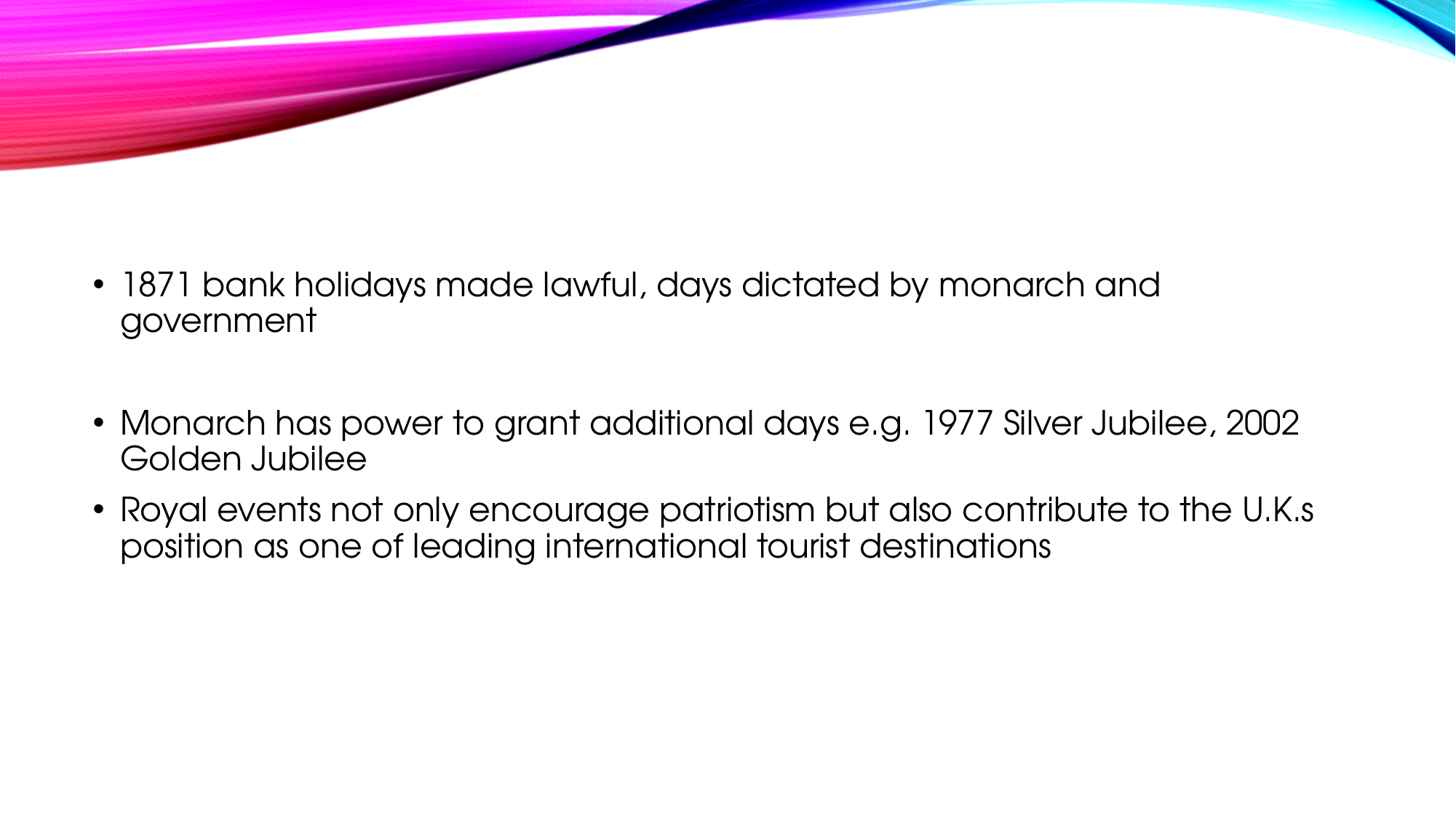

#
1871 bank holidays made lawful, days dictated by monarch and government

Monarch has power to grant additional days e.g. 1977 Silver Jubilee, 2002 Golden Jubilee
Royal events not only encourage patriotism but also contribute to the U.K.s position as one of leading international tourist destinations